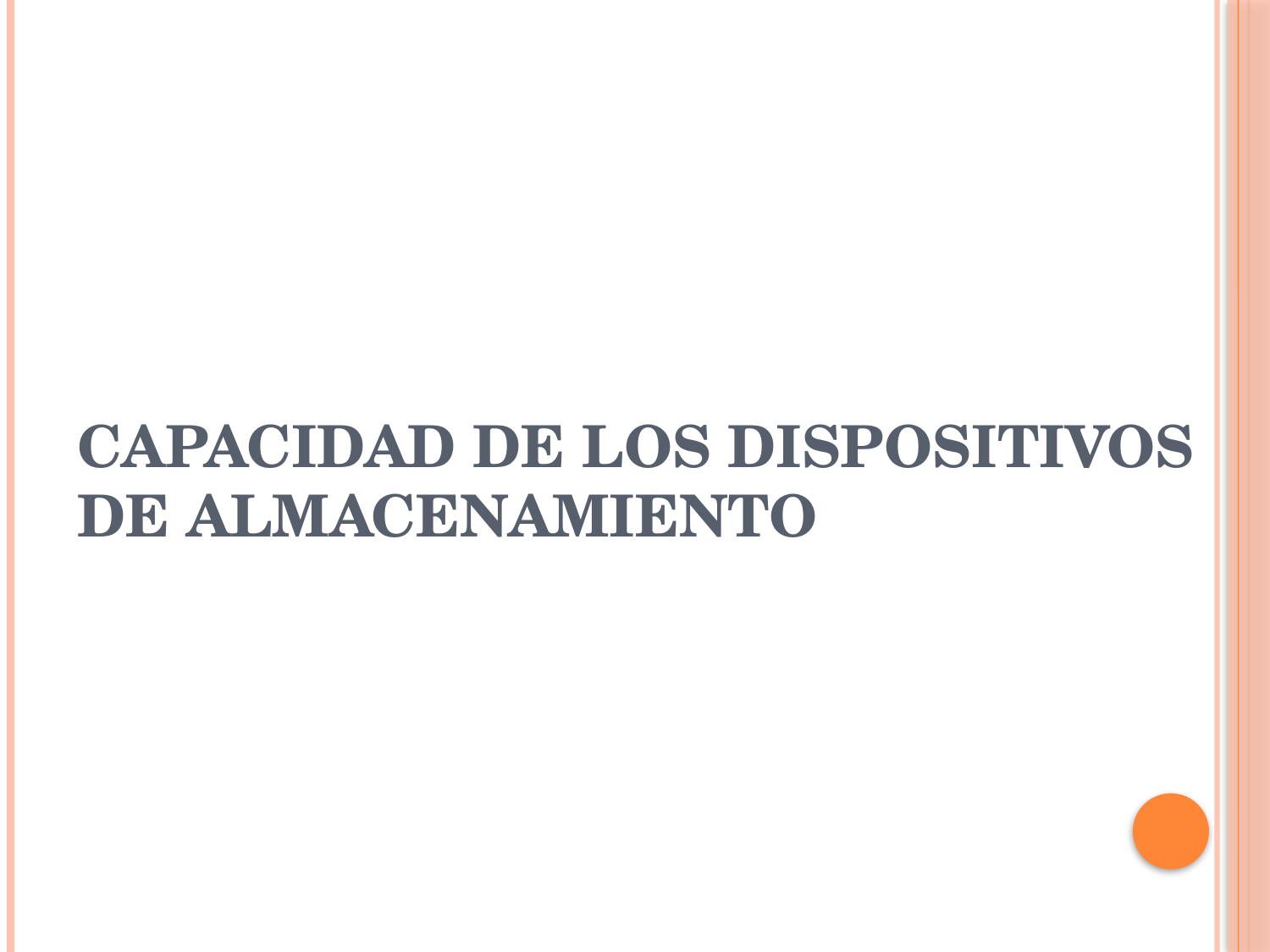

# CAPACIDAD DE LOS DISPOSITIVOS DE ALMACENAMIENTO